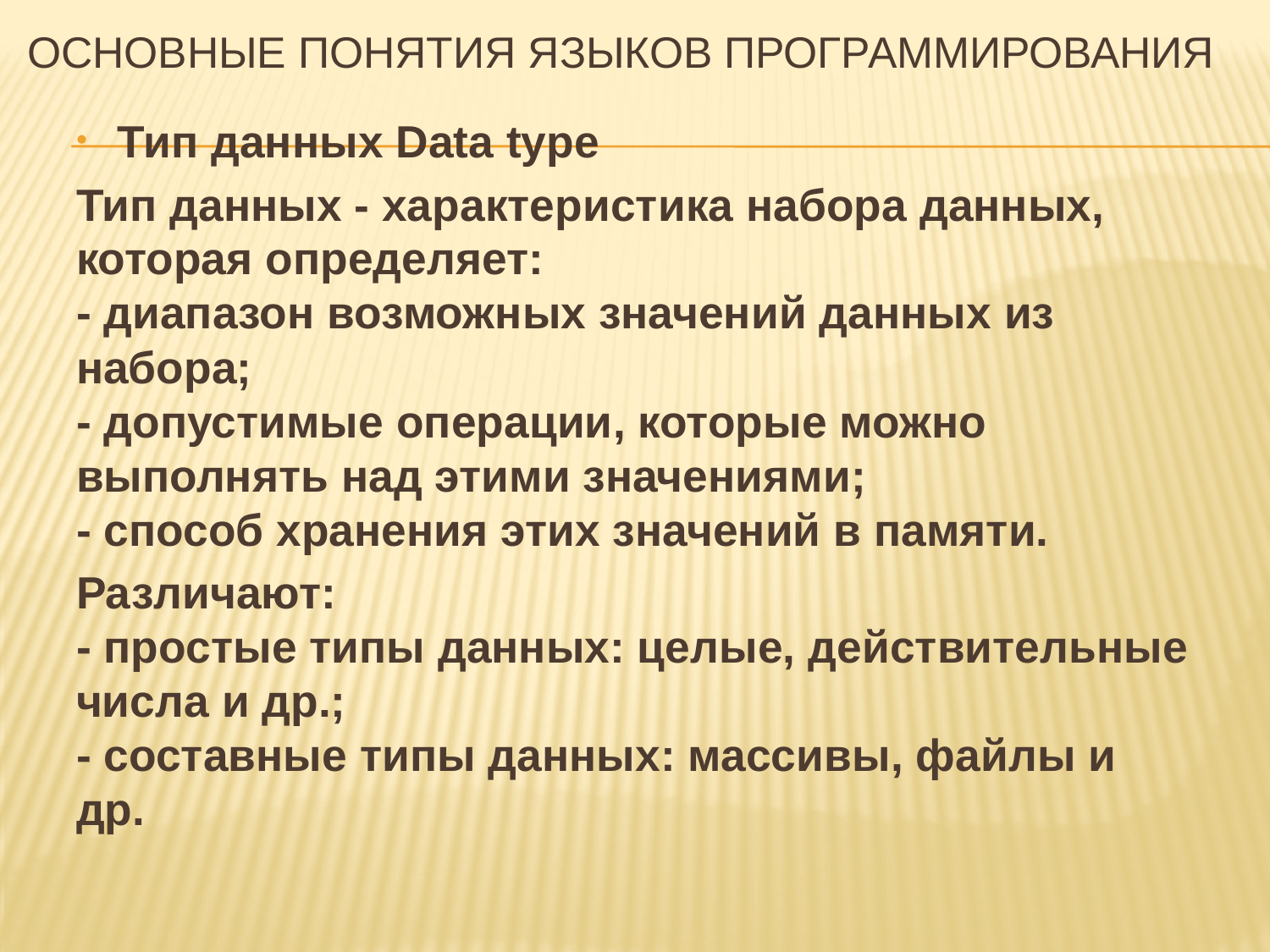

# Основные понятия языков программирования
Тип данных Data type
Тип данных - характеристика набора данных, которая определяет:
- диапазон возможных значений данных из набора;
- допустимые операции, которые можно выполнять над этими значениями;
- способ хранения этих значений в памяти.
Различают:
- простые типы данных: целые, действительные числа и др.;
- составные типы данных: массивы, файлы и др.